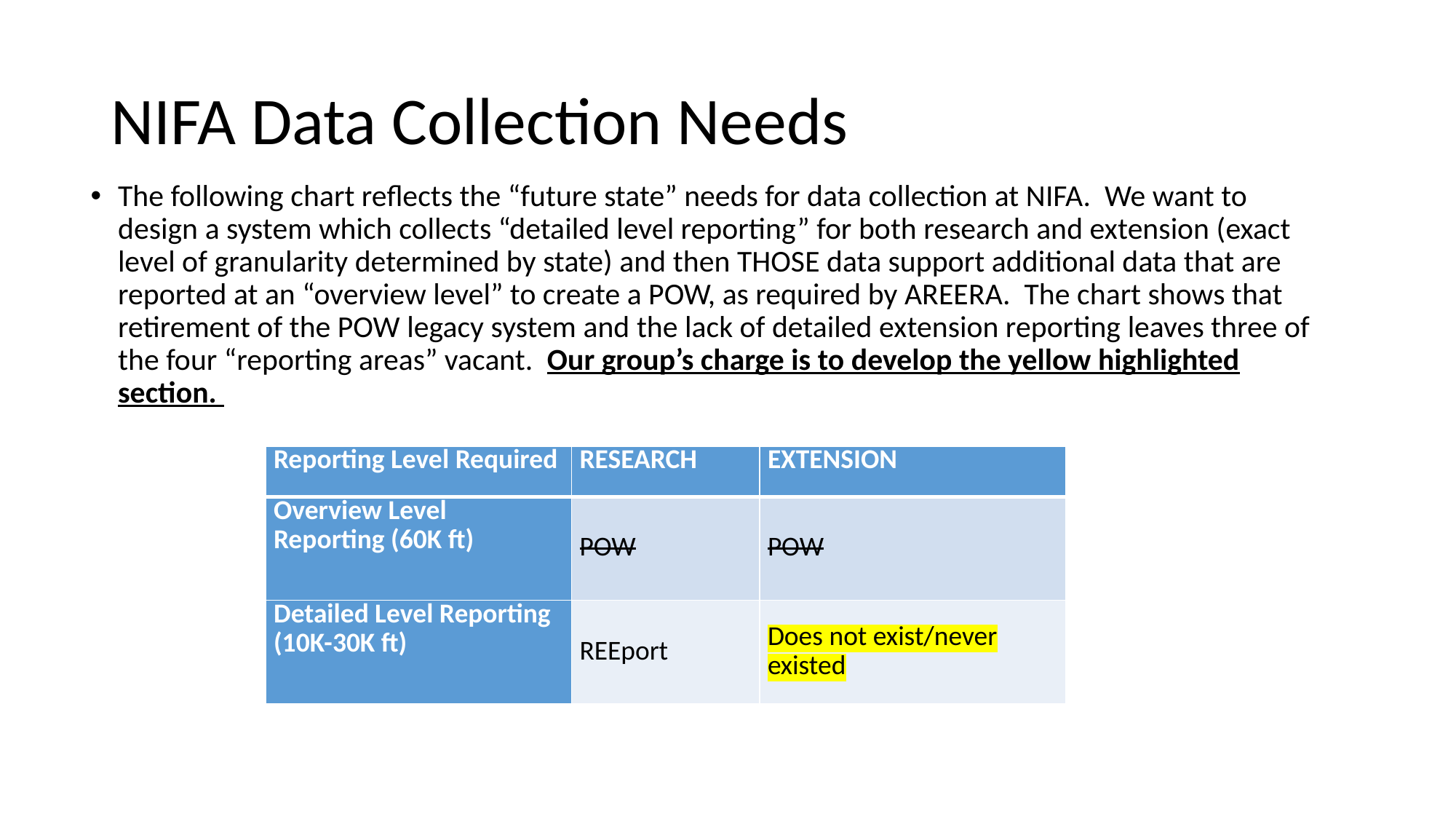

# NIFA Data Collection Needs
The following chart reflects the “future state” needs for data collection at NIFA.  We want to design a system which collects “detailed level reporting” for both research and extension (exact level of granularity determined by state) and then THOSE data support additional data that are reported at an “overview level” to create a POW, as required by AREERA.  The chart shows that retirement of the POW legacy system and the lack of detailed extension reporting leaves three of the four “reporting areas” vacant.  Our group’s charge is to develop the yellow highlighted section.

| Reporting Level Required | RESEARCH | EXTENSION |
| --- | --- | --- |
| Overview Level Reporting (60K ft) | POW | POW |
| Detailed Level Reporting (10K-30K ft) | REEport | Does not exist/never existed |